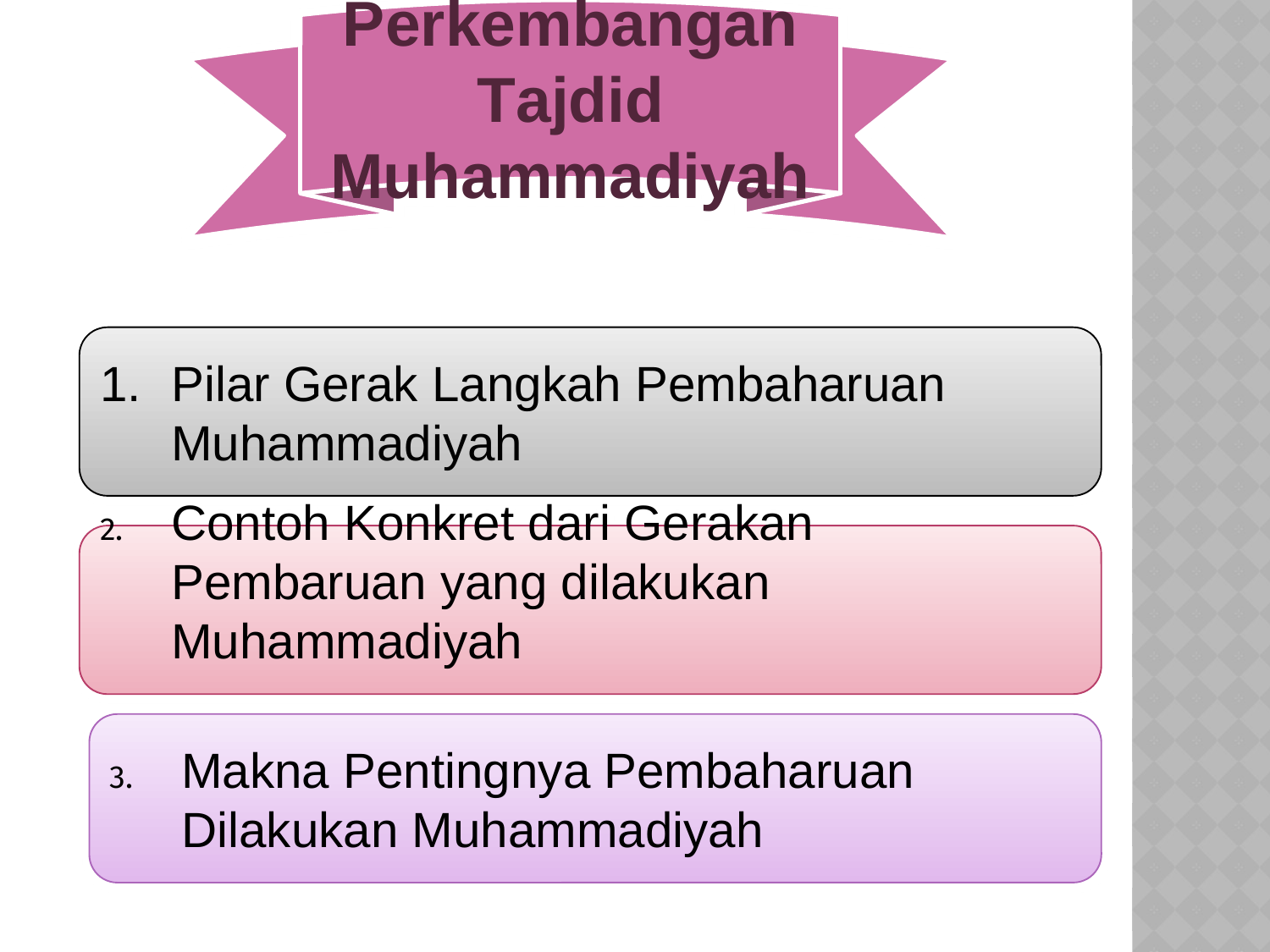

Perkembangan Tajdid Muhammadiyah
Pilar Gerak Langkah Pembaharuan Muhammadiyah

2.	Contoh Konkret dari Gerakan Pembaruan yang dilakukan Muhammadiyah

3.	Makna Pentingnya Pembaharuan Dilakukan Muhammadiyah